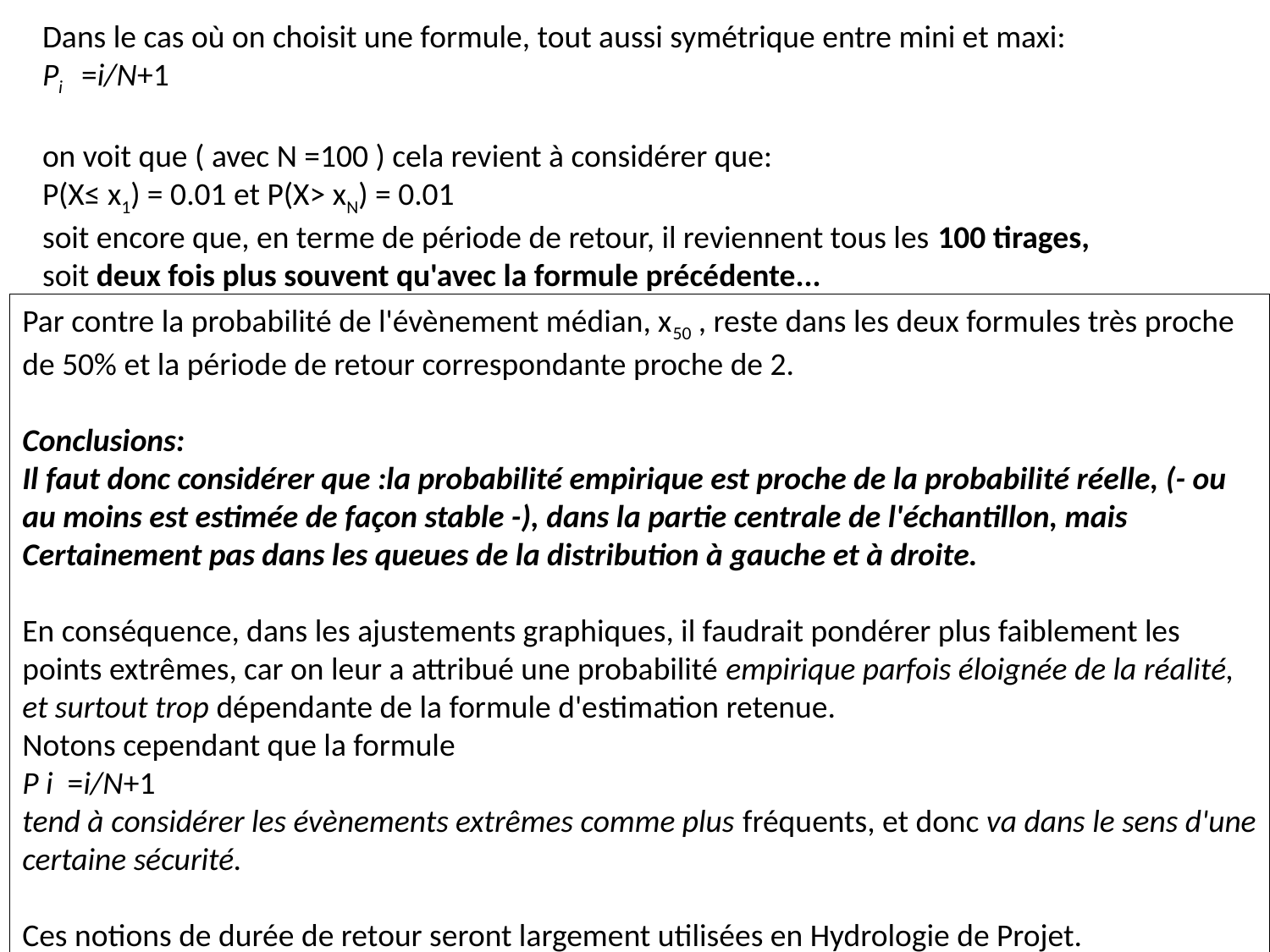

Dans le cas où on choisit une formule, tout aussi symétrique entre mini et maxi:
Pi   =i/N+1

on voit que ( avec N =100 ) cela revient à considérer que:
P(X≤ x1) = 0.01 et P(X> xN) = 0.01
soit encore que, en terme de période de retour, il reviennent tous les 100 tirages,
soit deux fois plus souvent qu'avec la formule précédente...
Par contre la probabilité de l'évènement médian, x50 , reste dans les deux formules très proche de 50% et la période de retour correspondante proche de 2.

Conclusions:
Il faut donc considérer que :la probabilité empirique est proche de la probabilité réelle, (- ou au moins est estimée de façon stable -), dans la partie centrale de l'échantillon, mais Certainement pas dans les queues de la distribution à gauche et à droite.

En conséquence, dans les ajustements graphiques, il faudrait pondérer plus faiblement les points extrêmes, car on leur a attribué une probabilité empirique parfois éloignée de la réalité, et surtout trop dépendante de la formule d'estimation retenue.
Notons cependant que la formule
P i  =i/N+1
tend à considérer les évènements extrêmes comme plus fréquents, et donc va dans le sens d'une certaine sécurité.

Ces notions de durée de retour seront largement utilisées en Hydrologie de Projet.